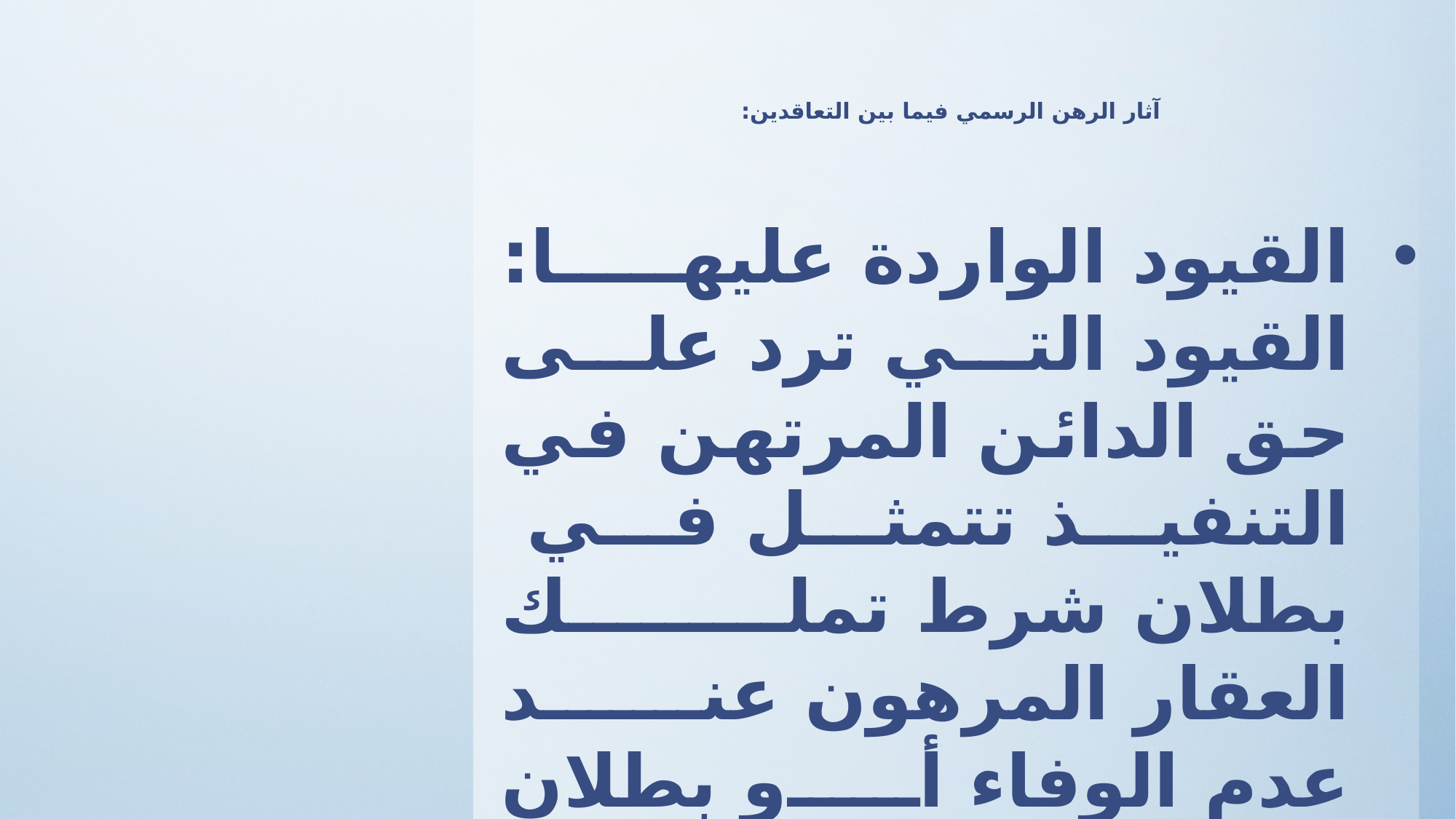

# آثار الرهن الرسمي فيما بين التعاقدين:
القيود الواردة عليها: القيود التي ترد على حق الدائن المرتهن في التنفيذ تتمثل في  بطلان شرط تملك العقار المرهون عند عدم الوفاء أو بطلان شرط البيع دون إتباع طرق التنفيذ عند عدم الوفاء.